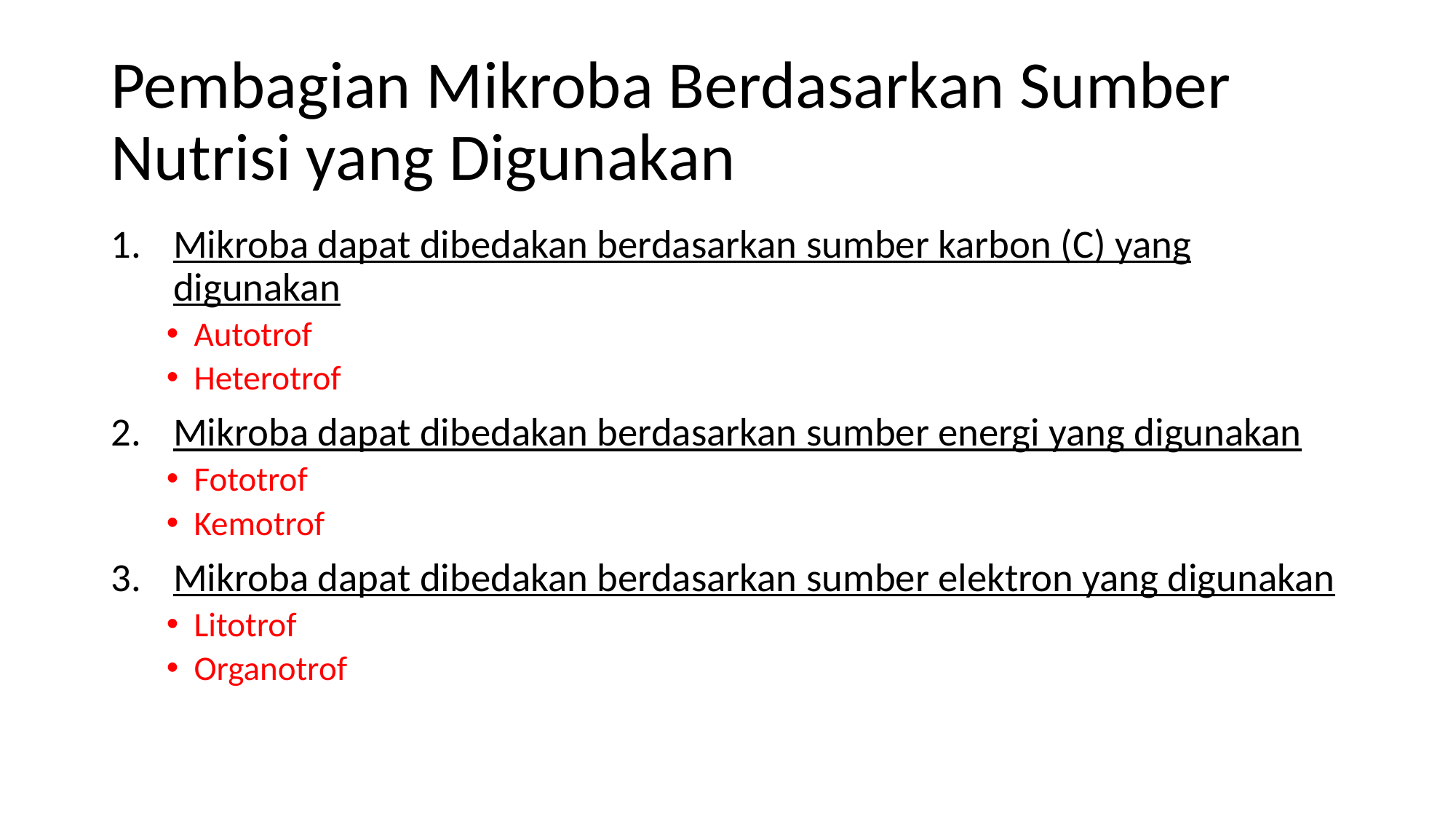

# Pembagian Mikroba Berdasarkan Sumber Nutrisi yang Digunakan
Mikroba dapat dibedakan berdasarkan sumber karbon (C) yang digunakan
Autotrof
Heterotrof
Mikroba dapat dibedakan berdasarkan sumber energi yang digunakan
Fototrof
Kemotrof
Mikroba dapat dibedakan berdasarkan sumber elektron yang digunakan
Litotrof
Organotrof